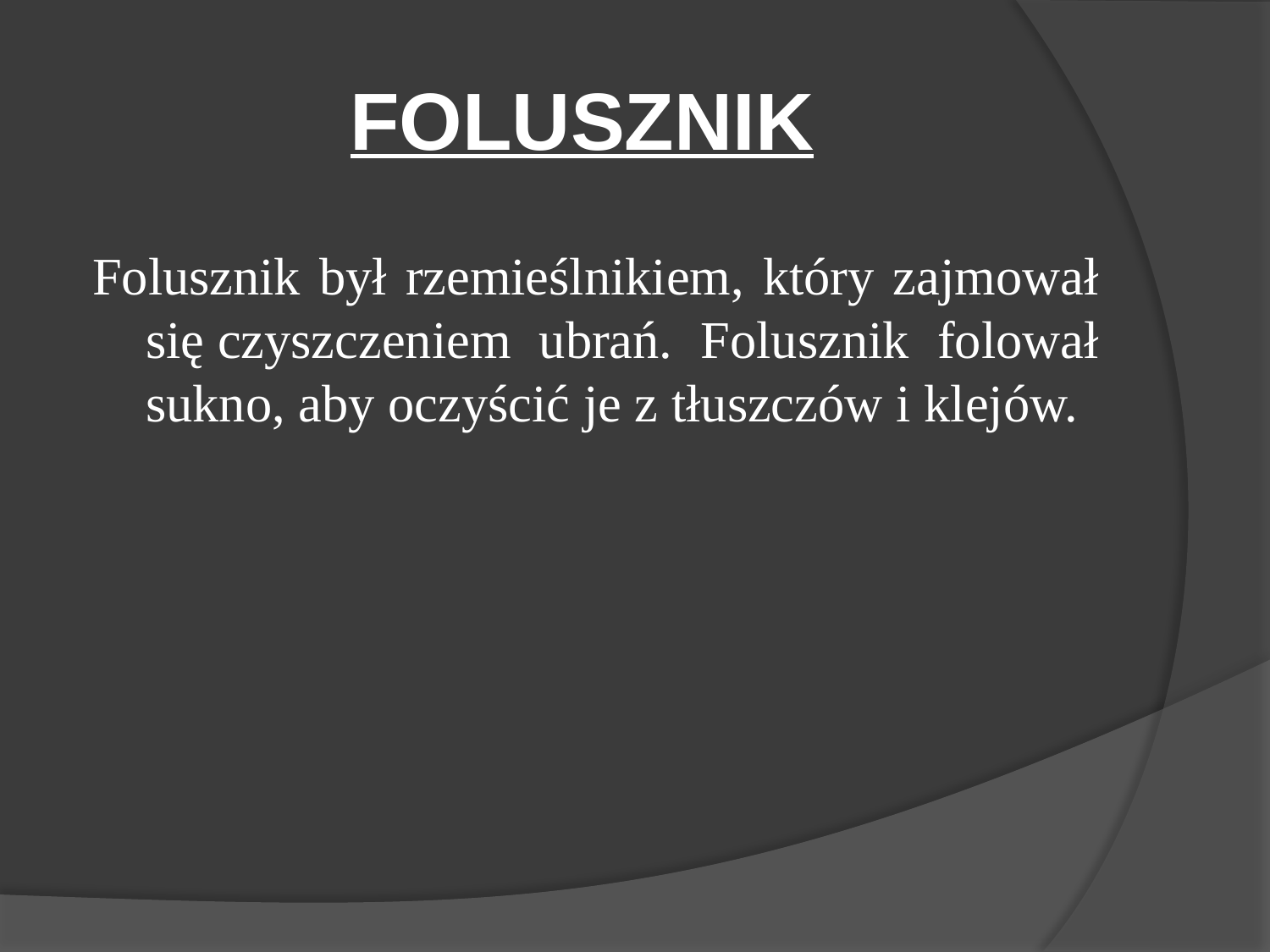

# FOLUSZNIK
Folusznik był rzemieślnikiem, który zajmował się czyszczeniem ubrań. Folusznik folował sukno, aby oczyścić je z tłuszczów i klejów.